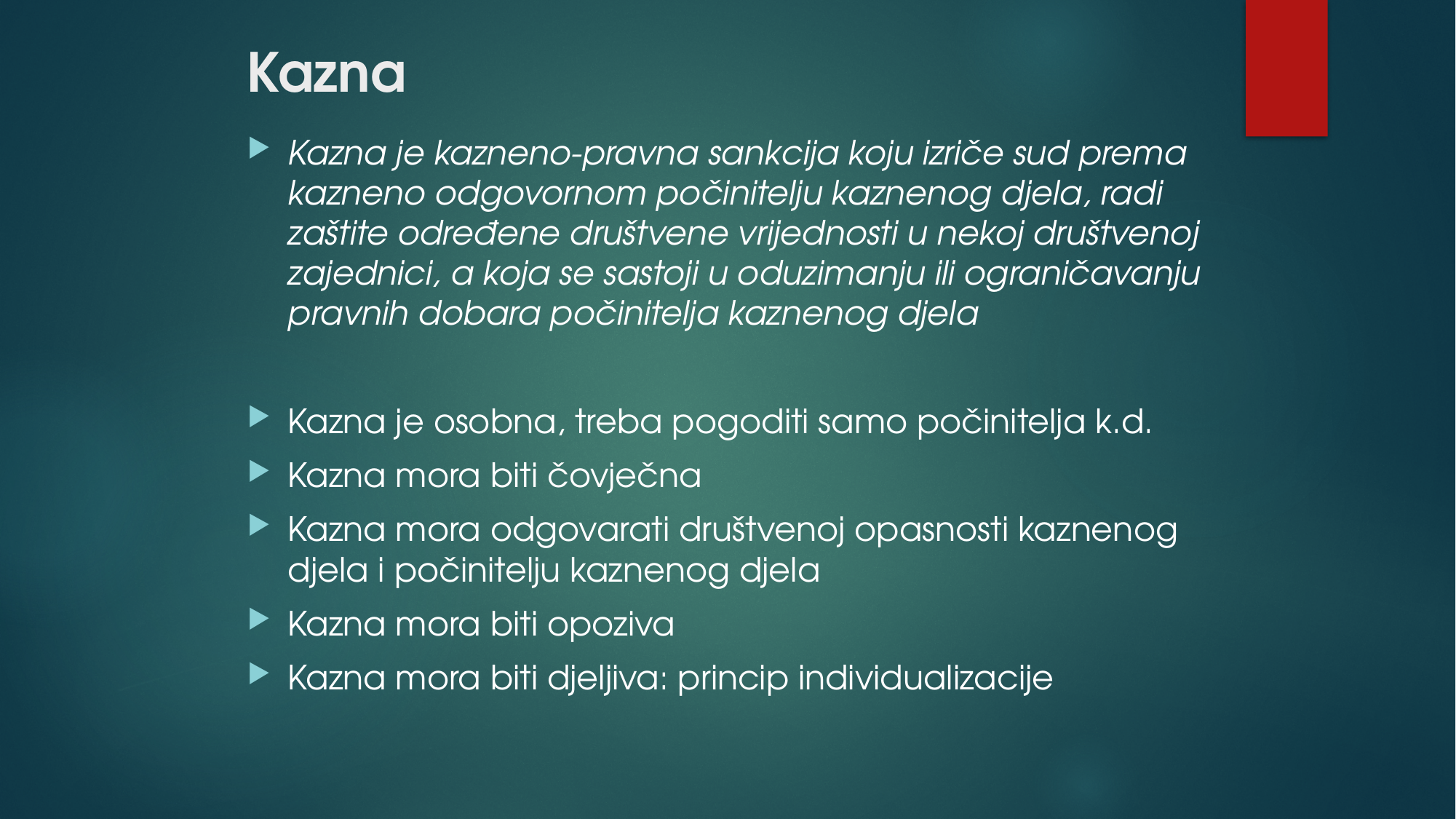

# Kazna
Kazna je kazneno-pravna sankcija koju izriče sud prema kazneno odgovornom počinitelju kaznenog djela, radi zaštite određene društvene vrijednosti u nekoj društvenoj zajednici, a koja se sastoji u oduzimanju ili ograničavanju pravnih dobara počinitelja kaznenog djela

Kazna je osobna, treba pogoditi samo počinitelja k.d.
Kazna mora biti čovječna
Kazna mora odgovarati društvenoj opasnosti kaznenog djela i počinitelju kaznenog djela
Kazna mora biti opoziva
Kazna mora biti djeljiva: princip individualizacije